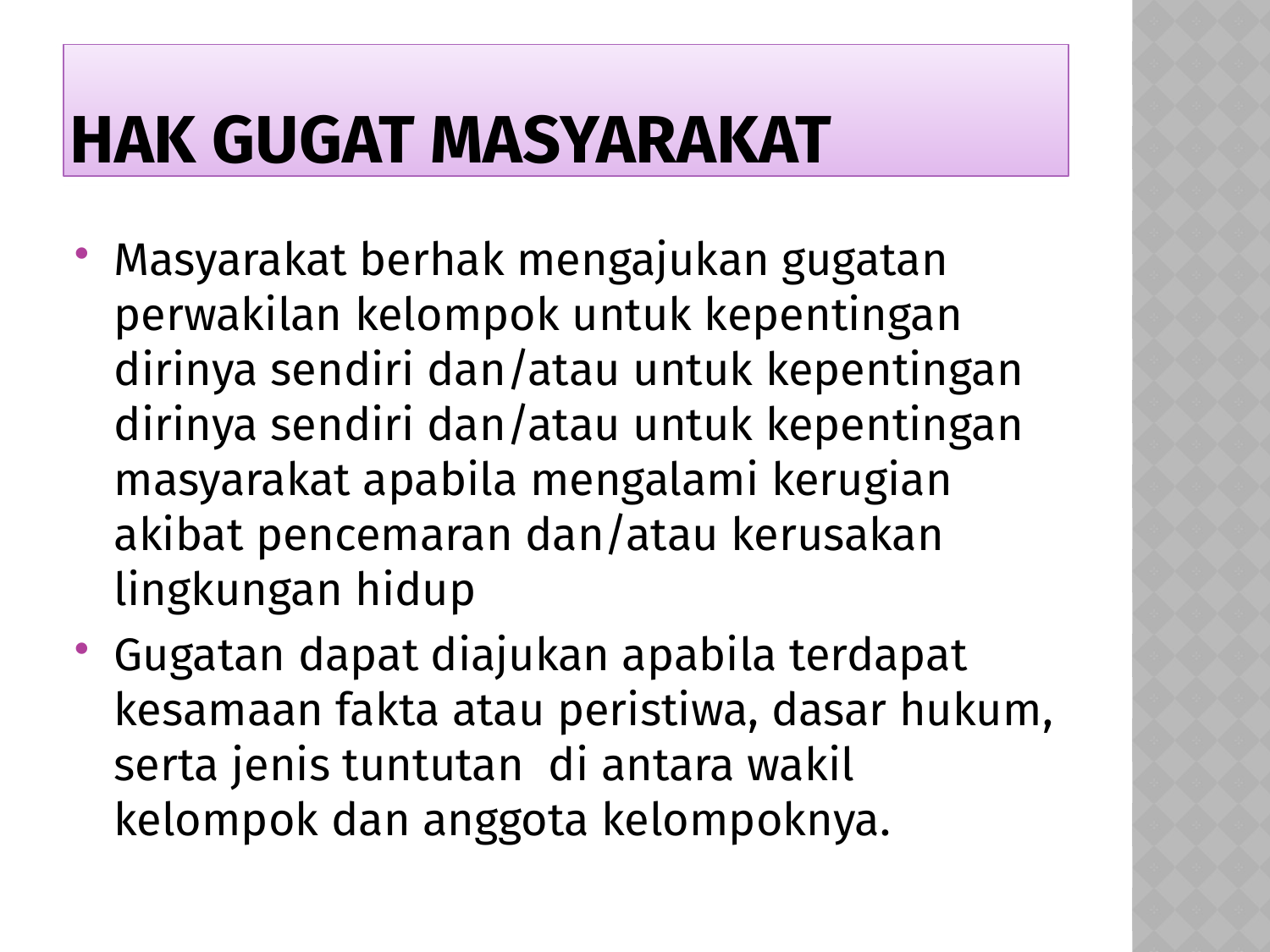

# Hak gugat masyarakat
Masyarakat berhak mengajukan gugatan perwakilan kelompok untuk kepentingan dirinya sendiri dan/atau untuk kepentingan dirinya sendiri dan/atau untuk kepentingan masyarakat apabila mengalami kerugian akibat pencemaran dan/atau kerusakan lingkungan hidup
Gugatan dapat diajukan apabila terdapat kesamaan fakta atau peristiwa, dasar hukum, serta jenis tuntutan  di antara wakil kelompok dan anggota kelompoknya.